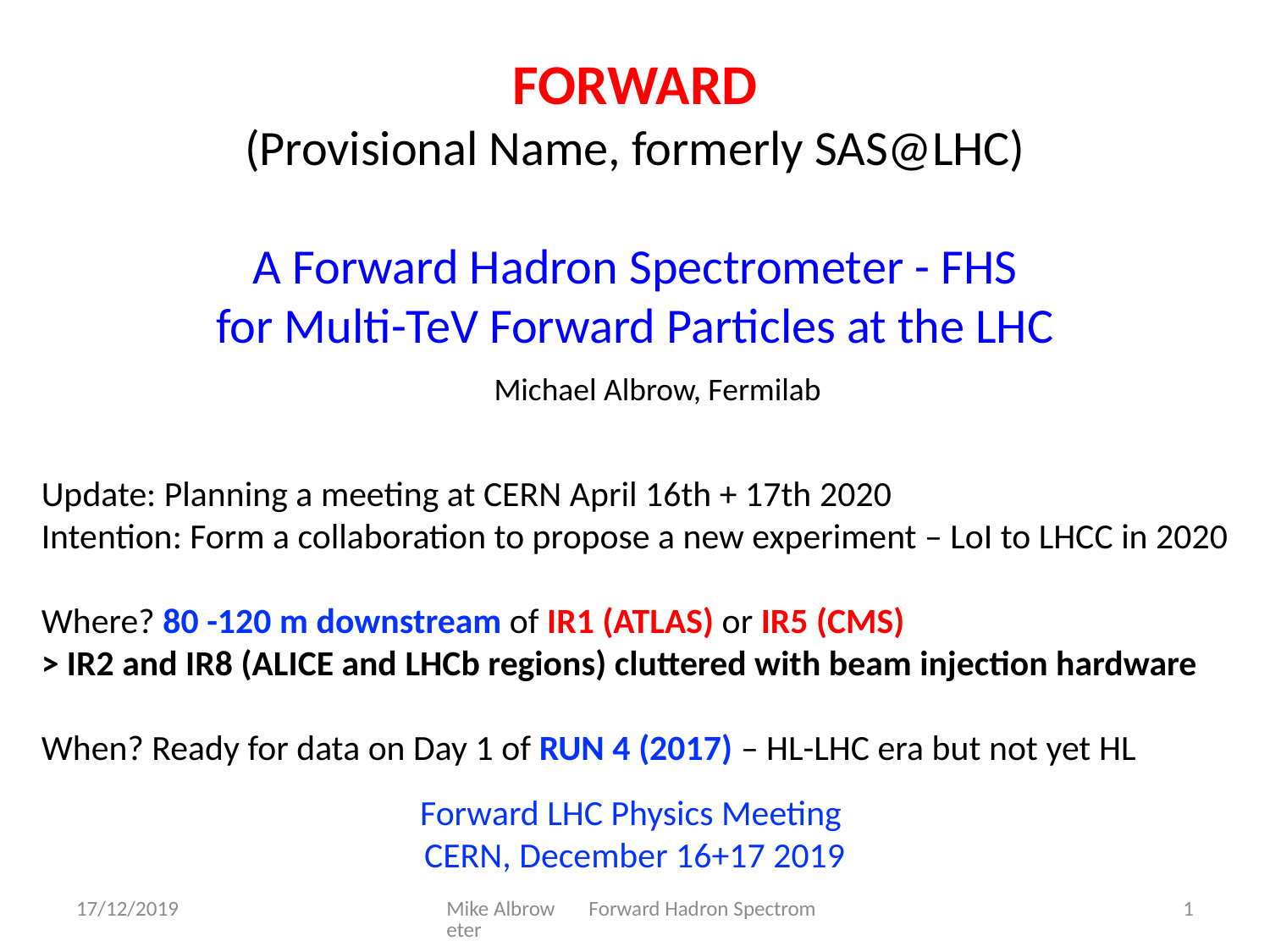

FORWARD
(Provisional Name, formerly SAS@LHC)

A Forward Hadron Spectrometer - FHS
for Multi-TeV Forward Particles at the LHC

Michael Albrow, Fermilab
Update: Planning a meeting at CERN April 16th + 17th 2020
Intention: Form a collaboration to propose a new experiment – LoI to LHCC in 2020

Where? 80 -120 m downstream of IR1 (ATLAS) or IR5 (CMS)
> IR2 and IR8 (ALICE and LHCb regions) cluttered with beam injection hardware

When? Ready for data on Day 1 of RUN 4 (2017) – HL-LHC era but not yet HL
Forward LHC Physics Meeting
CERN, December 16+17 2019
17/12/2019
Mike Albrow       Forward Hadron Spectrometer
1